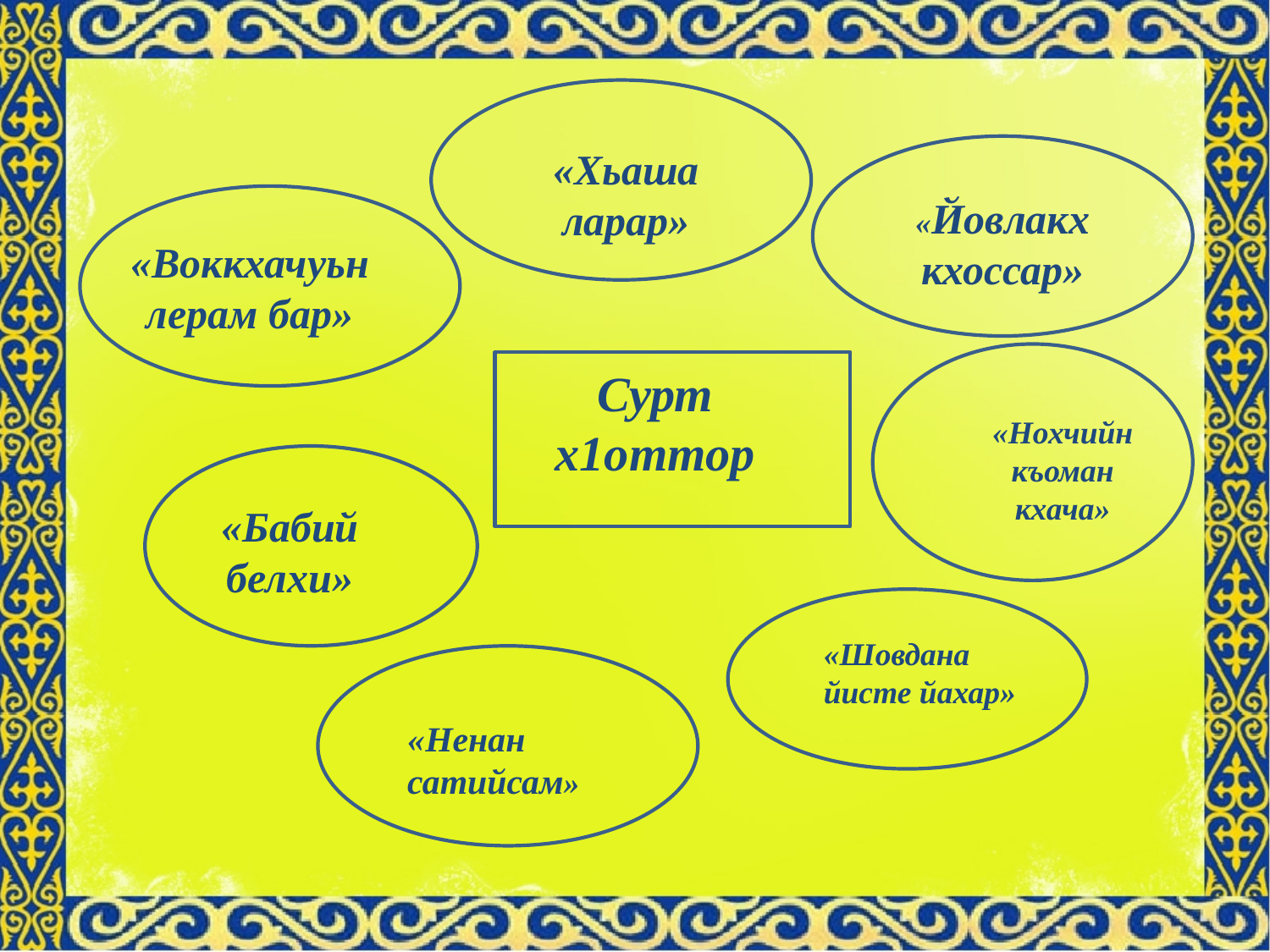

«Хьаша ларар»

«Йовлакх кхоссар»

«Воккхачуьн лерам бар»

Сурт х1оттор
«Нохчийн къоман кхача»

«Бабий белхи»

«Шовдана йисте йахар»

«Ненан сатийсам»